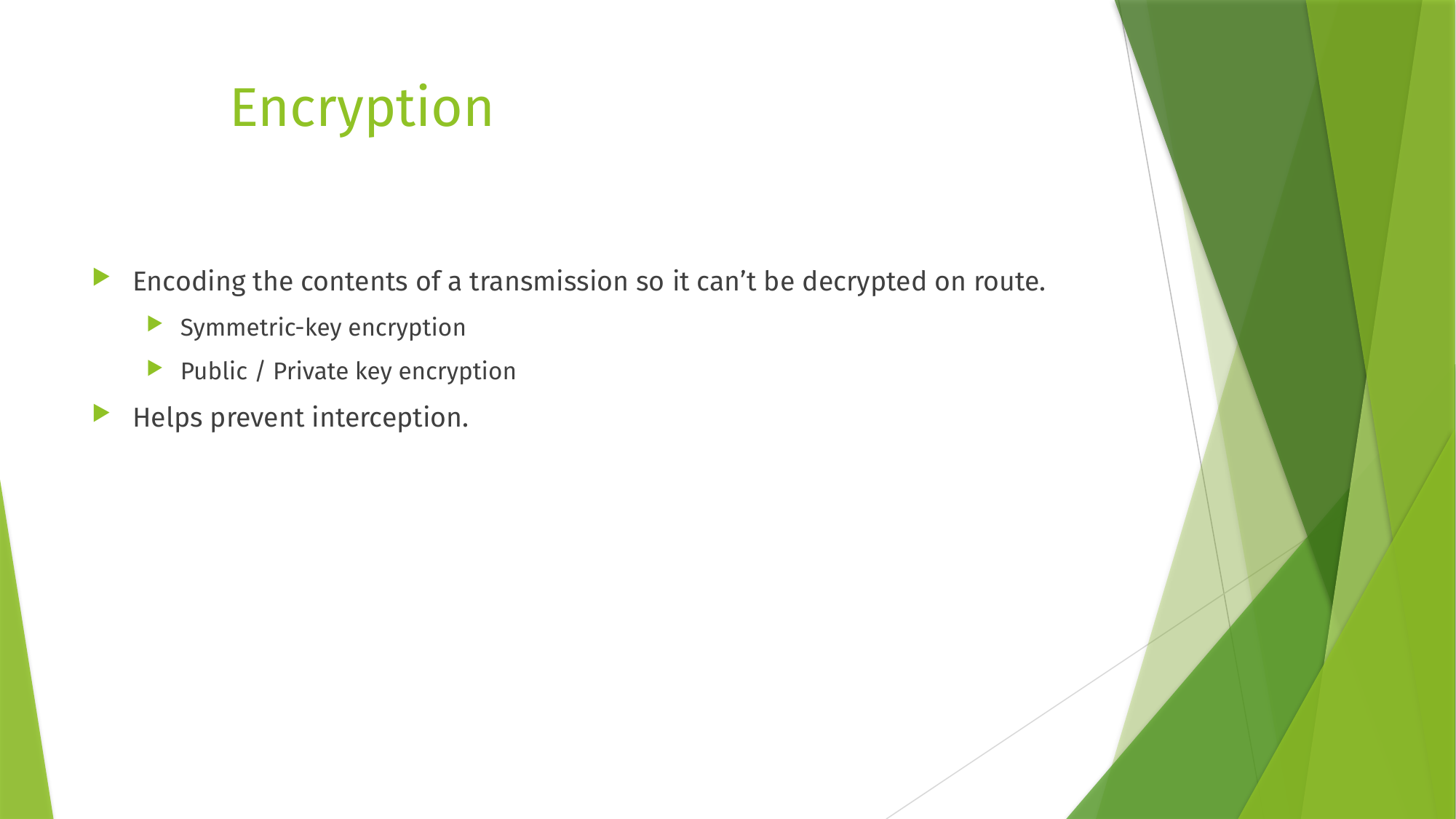

Encoding the contents of a transmission so it can’t be decrypted on route.
Symmetric-key encryption
Public / Private key encryption
Helps prevent interception.
Encryption